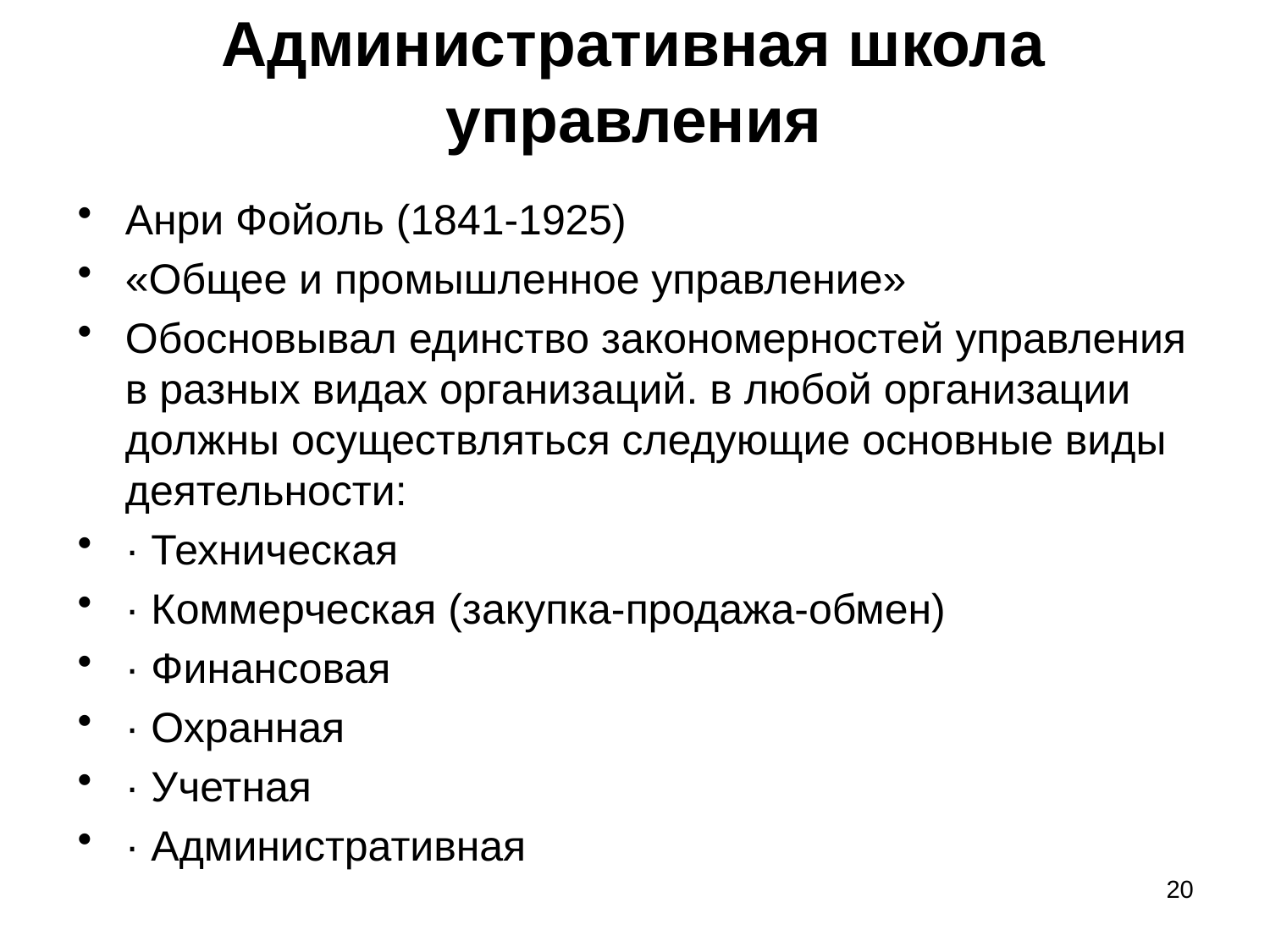

# Административная школа управления
Анри Фойоль (1841-1925)
«Общее и промышленное управление»
Обосновывал единство закономерностей управления в разных видах организаций. в любой организации должны осуществляться следующие основные виды деятельности:
· Техническая
· Коммерческая (закупка-продажа-обмен)
· Финансовая
· Охранная
· Учетная
· Административная

20